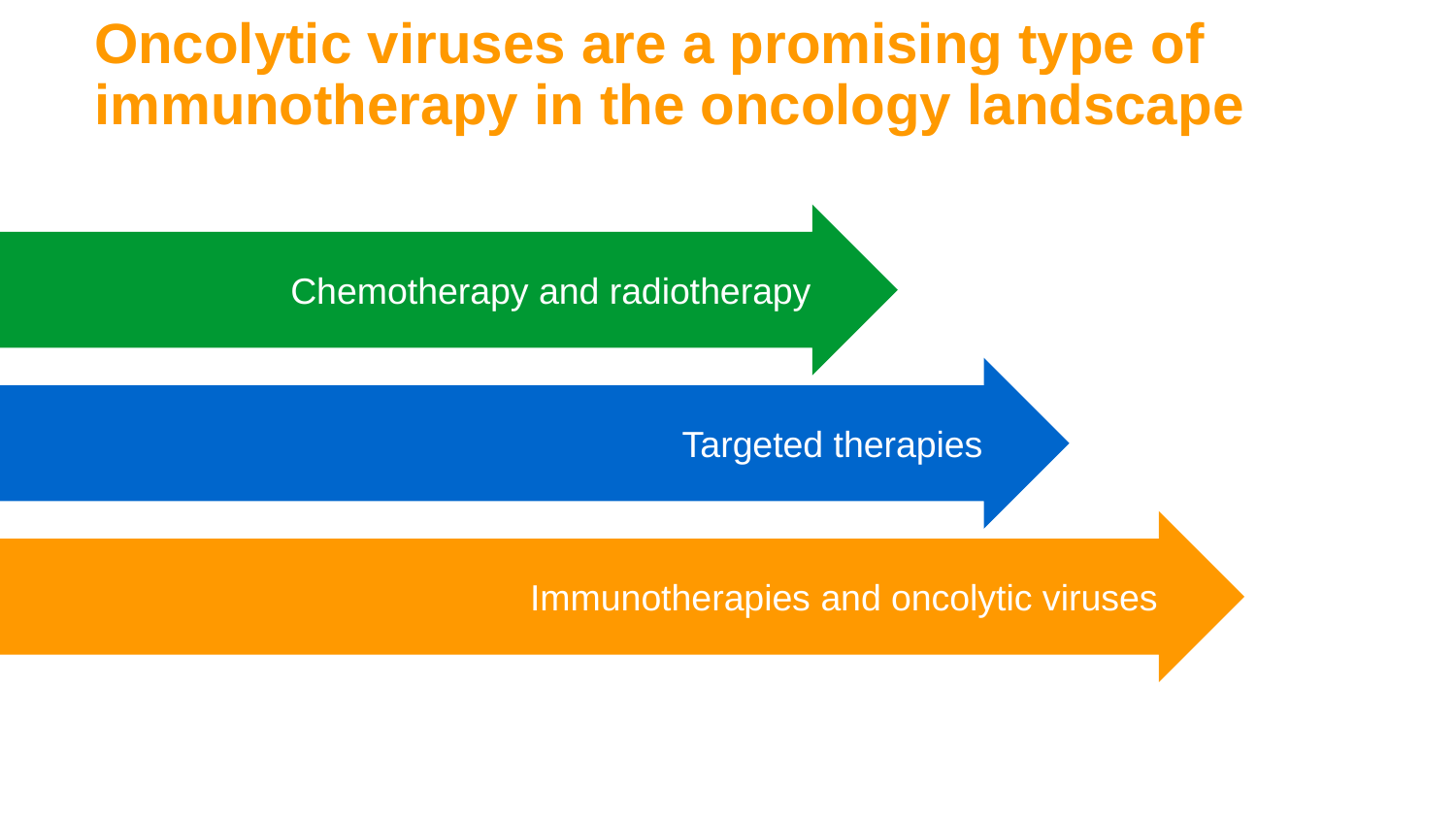

# Oncolytic viruses are a promising type of immunotherapy in the oncology landscape
Chemotherapy and radiotherapy
Targeted therapies
Immunotherapies and oncolytic viruses